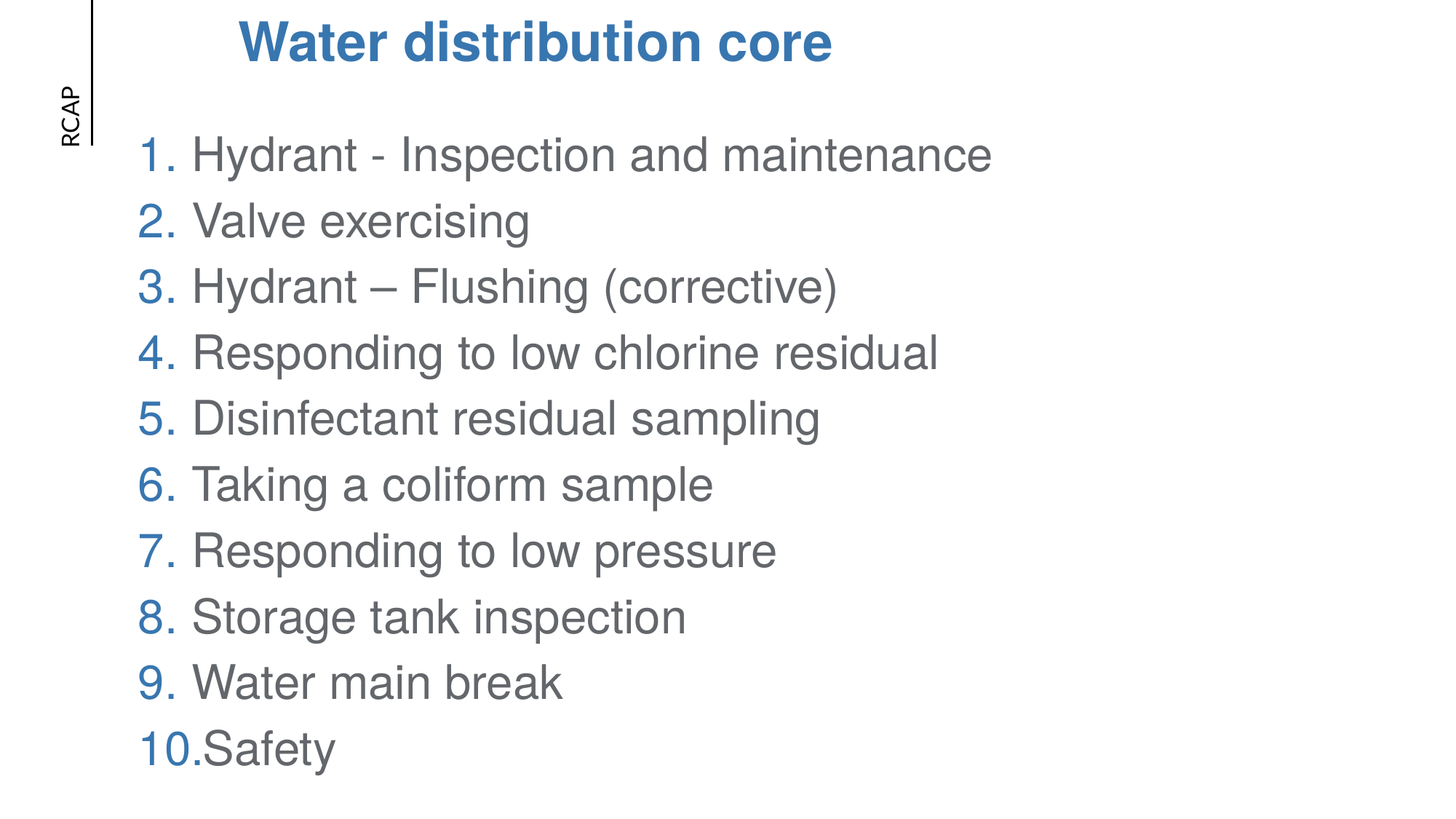

# Water distribution core
Hydrant - Inspection and maintenance
Valve exercising
Hydrant – Flushing (corrective)
Responding to low chlorine residual
Disinfectant residual sampling
Taking a coliform sample
Responding to low pressure
Storage tank inspection
Water main break
Safety